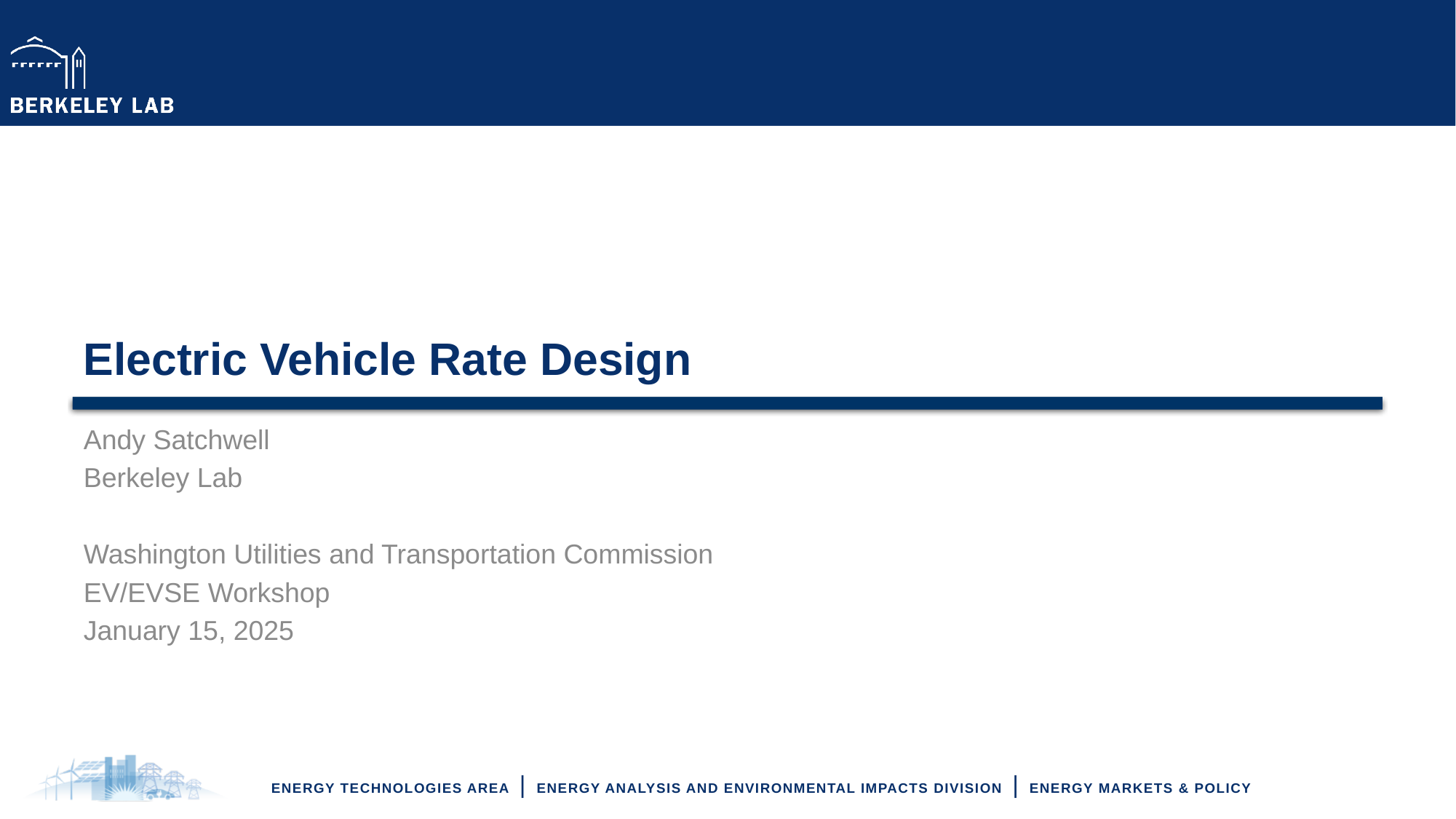

# Electric Vehicle Rate Design
Andy Satchwell
Berkeley Lab

Washington Utilities and Transportation Commission
EV/EVSE Workshop
January 15, 2025